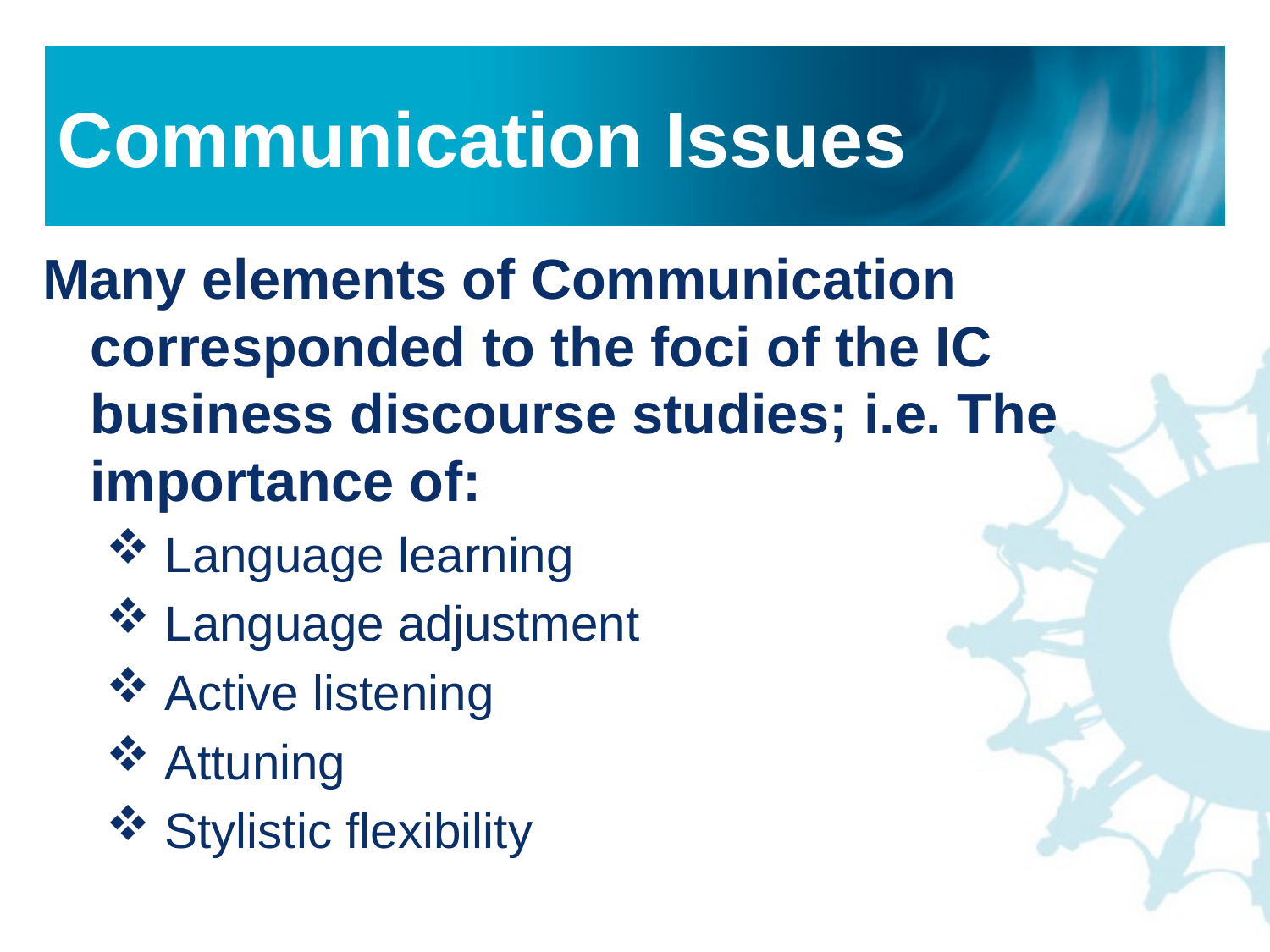

Communication Issues
Many elements of Communication corresponded to the foci of the IC business discourse studies; i.e. The importance of:
 Language learning
 Language adjustment
 Active listening
 Attuning
 Stylistic flexibility